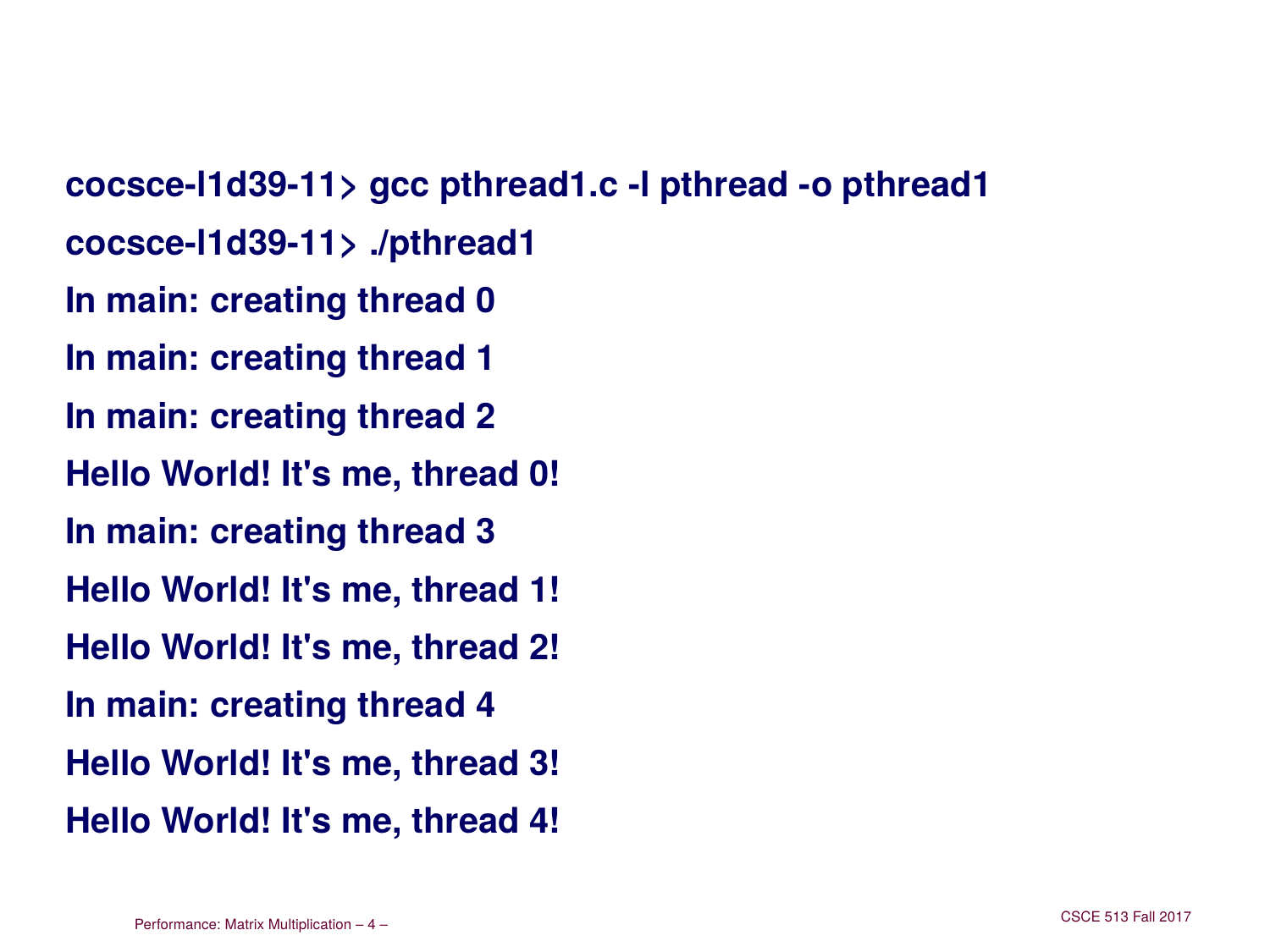

#
cocsce-l1d39-11> gcc pthread1.c -l pthread -o pthread1
cocsce-l1d39-11> ./pthread1
In main: creating thread 0
In main: creating thread 1
In main: creating thread 2
Hello World! It's me, thread 0!
In main: creating thread 3
Hello World! It's me, thread 1!
Hello World! It's me, thread 2!
In main: creating thread 4
Hello World! It's me, thread 3!
Hello World! It's me, thread 4!